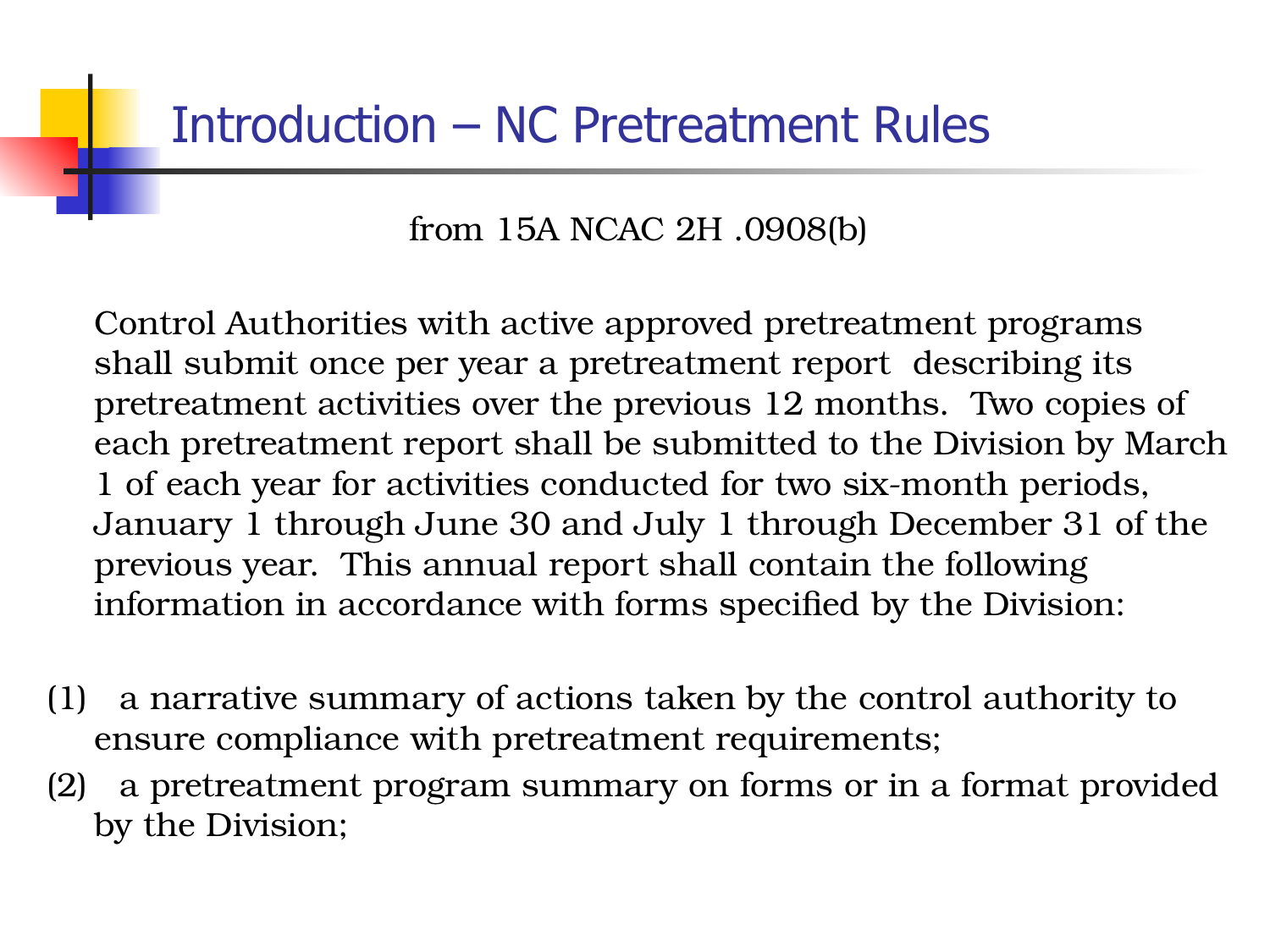

# Introduction – NC Pretreatment Rules
from 15A NCAC 2H .0908(b)

	Control Authorities with active approved pretreatment programs shall submit once per year a pretreatment report  describing its pretreatment activities over the previous 12 months.  Two copies of each pretreatment report shall be submitted to the Division by March 1 of each year for activities conducted for two six-month periods, January 1 through June 30 and July 1 through December 31 of the previous year.  This annual report shall contain the following information in accordance with forms specified by the Division:

(1)   a narrative summary of actions taken by the control authority to ensure compliance with pretreatment requirements;
(2)   a pretreatment program summary on forms or in a format provided by the Division;